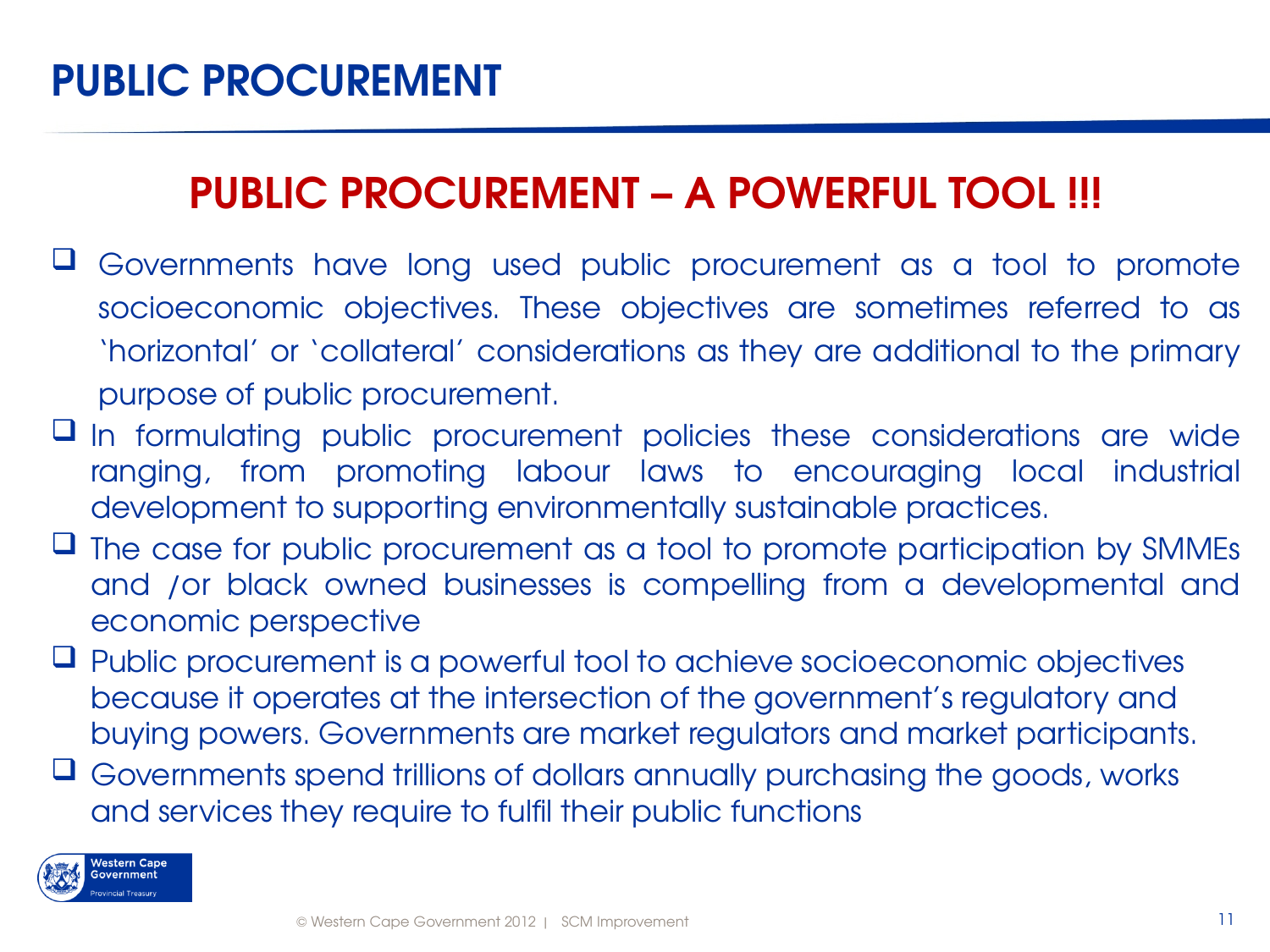

# PUBLIC PROCUREMENT
PUBLIC PROCUREMENT – A POWERFUL TOOL !!!
Governments have long used public procurement as a tool to promote socioeconomic objectives. These objectives are sometimes referred to as ‘horizontal’ or ‘collateral’ considerations as they are additional to the primary purpose of public procurement.
In formulating public procurement policies these considerations are wide ranging, from promoting labour laws to encouraging local industrial development to supporting environmentally sustainable practices.
The case for public procurement as a tool to promote participation by SMMEs and /or black owned businesses is compelling from a developmental and economic perspective
Public procurement is a powerful tool to achieve socioeconomic objectives because it operates at the intersection of the government’s regulatory and buying powers. Governments are market regulators and market participants.
Governments spend trillions of dollars annually purchasing the goods, works and services they require to fulfil their public functions
SCM Improvement
11